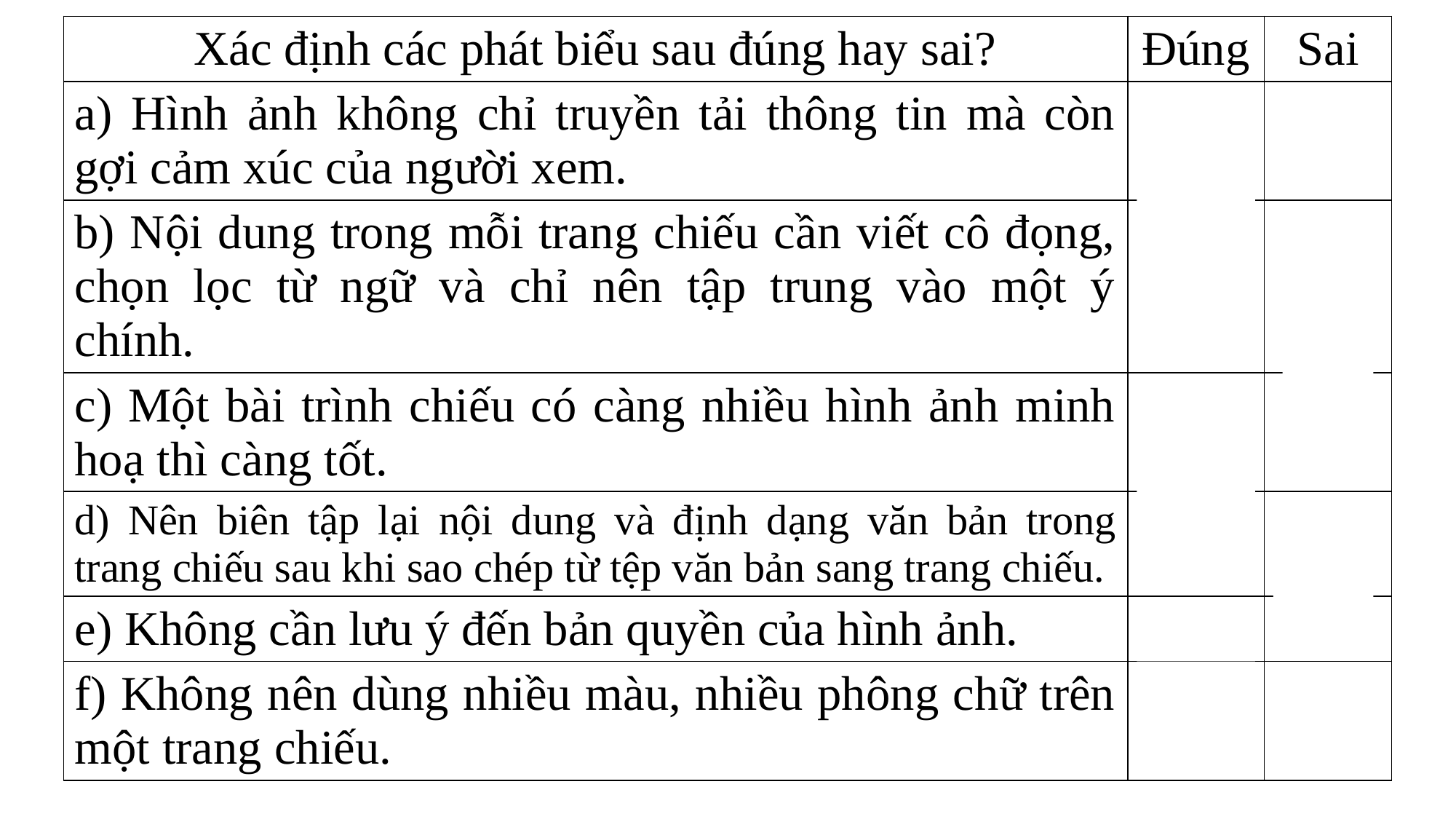

| Xác định các phát biểu sau đúng hay sai? | Đúng | Sai |
| --- | --- | --- |
| a) Hình ảnh không chỉ truyền tải thông tin mà còn gợi cảm xúc của người xem. | X |  |
| b) Nội dung trong mỗi trang chiếu cần viết cô đọng, chọn lọc từ ngữ và chỉ nên tập trung vào một ý chính. | X |  |
| c) Một bài trình chiếu có càng nhiều hình ảnh minh hoạ thì càng tốt. |  | X |
| d) Nên biên tập lại nội dung và định dạng văn bản trong trang chiếu sau khi sao chép từ tệp văn bản sang trang chiếu. | X |  |
| e) Không cần lưu ý đến bản quyền của hình ảnh. |  | X |
| f) Không nên dùng nhiều màu, nhiều phông chữ trên một trang chiếu. | X |  |